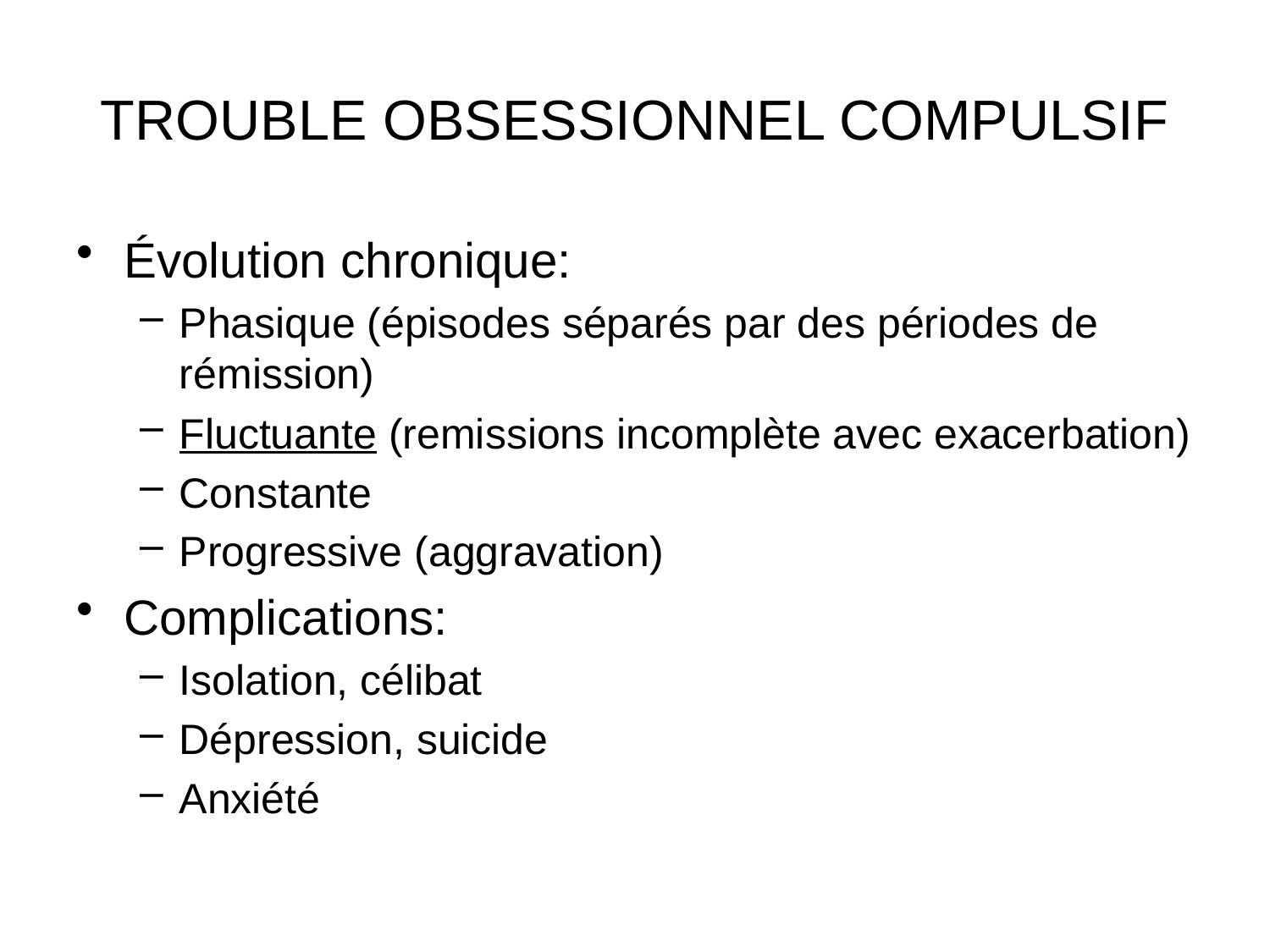

# TROUBLE OBSESSIONNEL COMPULSIF
Évolution chronique:
Phasique (épisodes séparés par des périodes de rémission)
Fluctuante (remissions incomplète avec exacerbation)
Constante
Progressive (aggravation)
Complications:
Isolation, célibat
Dépression, suicide
Anxiété